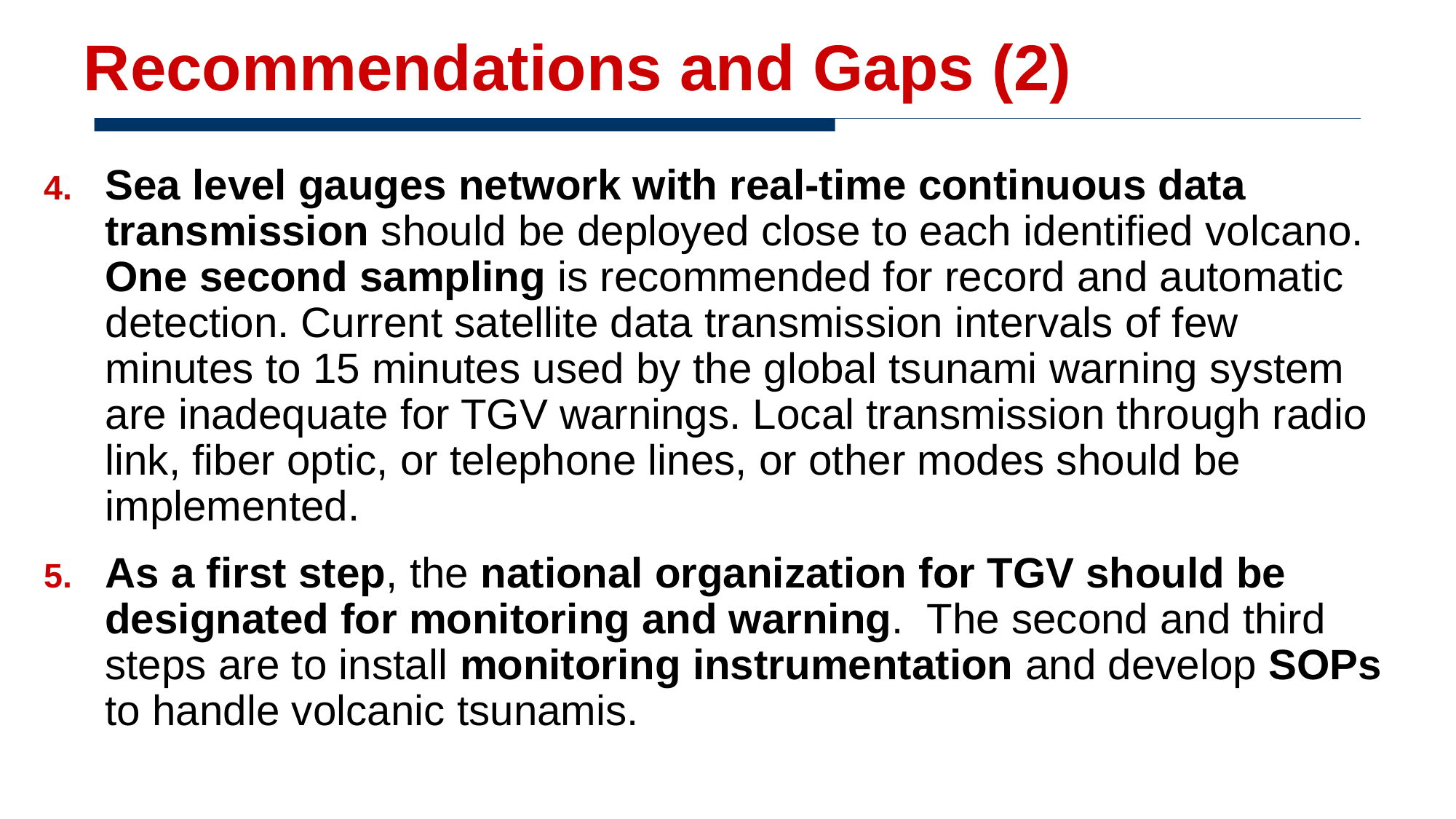

Recommendations and Gaps (2)
Sea level gauges network with real-time continuous data transmission should be deployed close to each identified volcano.  One second sampling is recommended for record and automatic detection. Current satellite data transmission intervals of few minutes to 15 minutes used by the global tsunami warning system are inadequate for TGV warnings. Local transmission through radio link, fiber optic, or telephone lines, or other modes should be implemented.
As a first step, the national organization for TGV should be designated for monitoring and warning.  The second and third steps are to install monitoring instrumentation and develop SOPs to handle volcanic tsunamis.